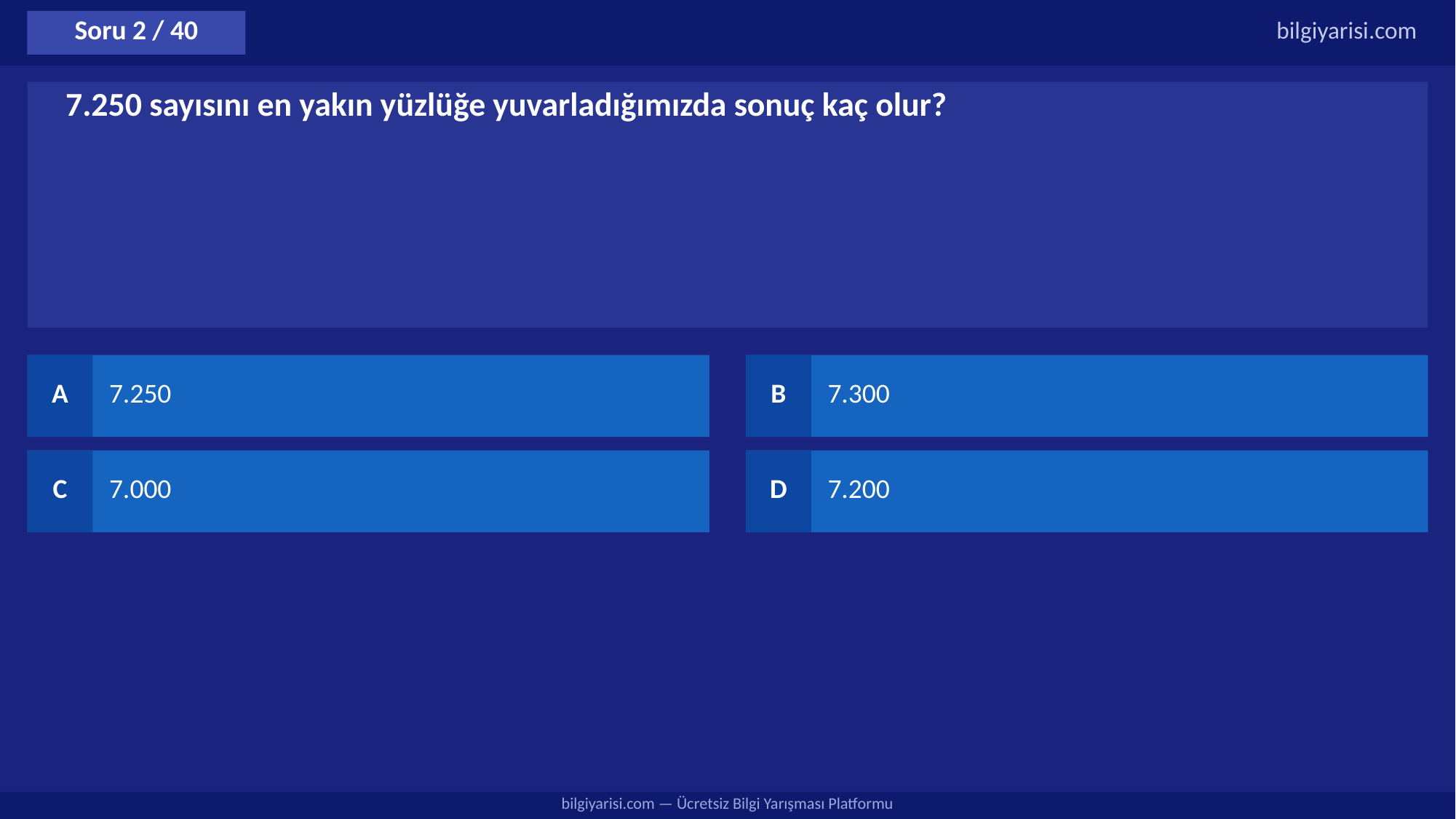

Soru 2 / 40
bilgiyarisi.com

7.250 sayısını en yakın yüzlüğe yuvarladığımızda sonuç kaç olur?

A
7.250

B
7.300

C
7.000

D
7.200
bilgiyarisi.com — Ücretsiz Bilgi Yarışması Platformu